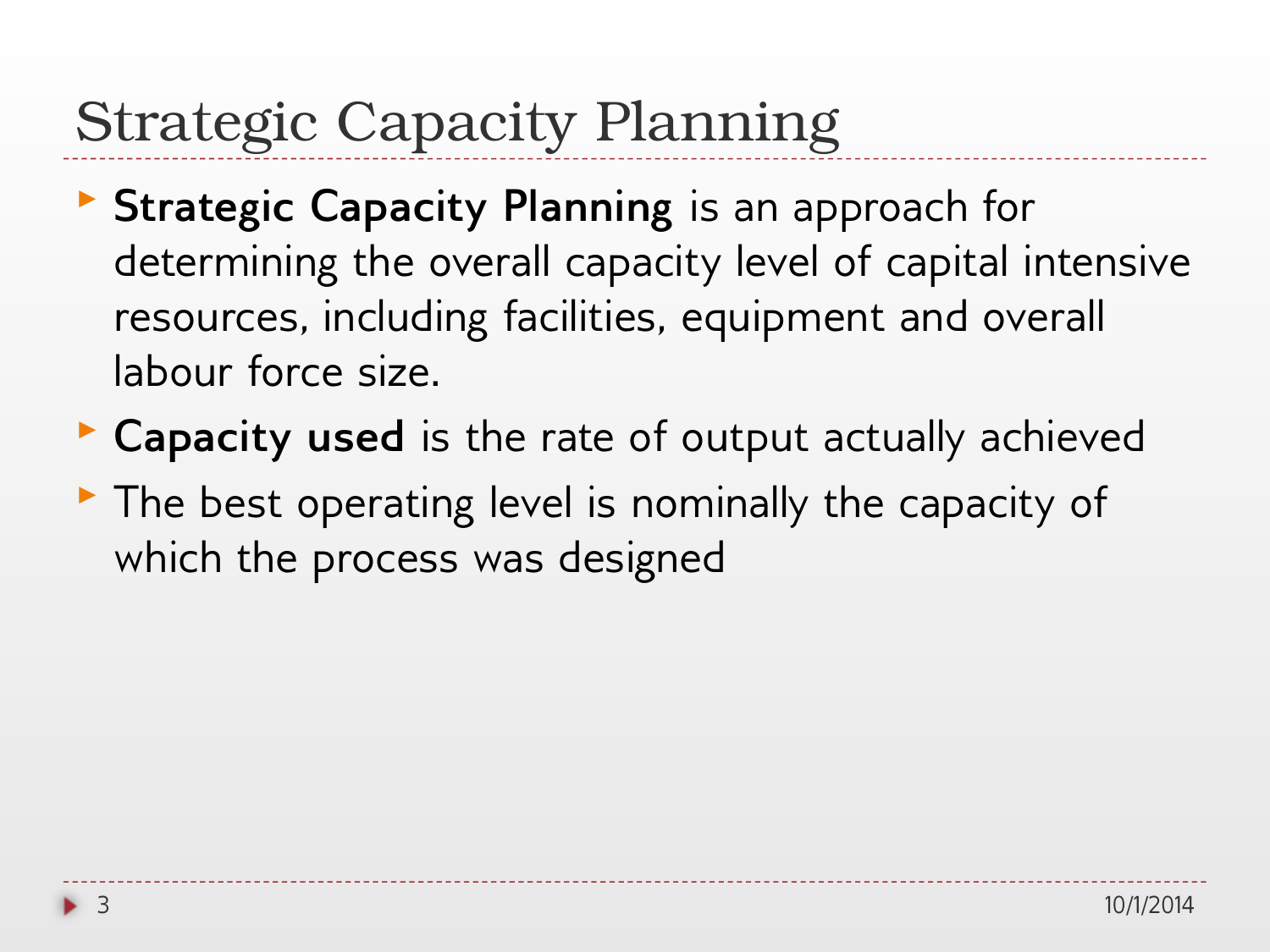

# Strategic Capacity Planning
Strategic Capacity Planning is an approach for determining the overall capacity level of capital intensive resources, including facilities, equipment and overall labour force size.
Capacity used is the rate of output actually achieved
The best operating level is nominally the capacity of which the process was designed
3
10/1/2014